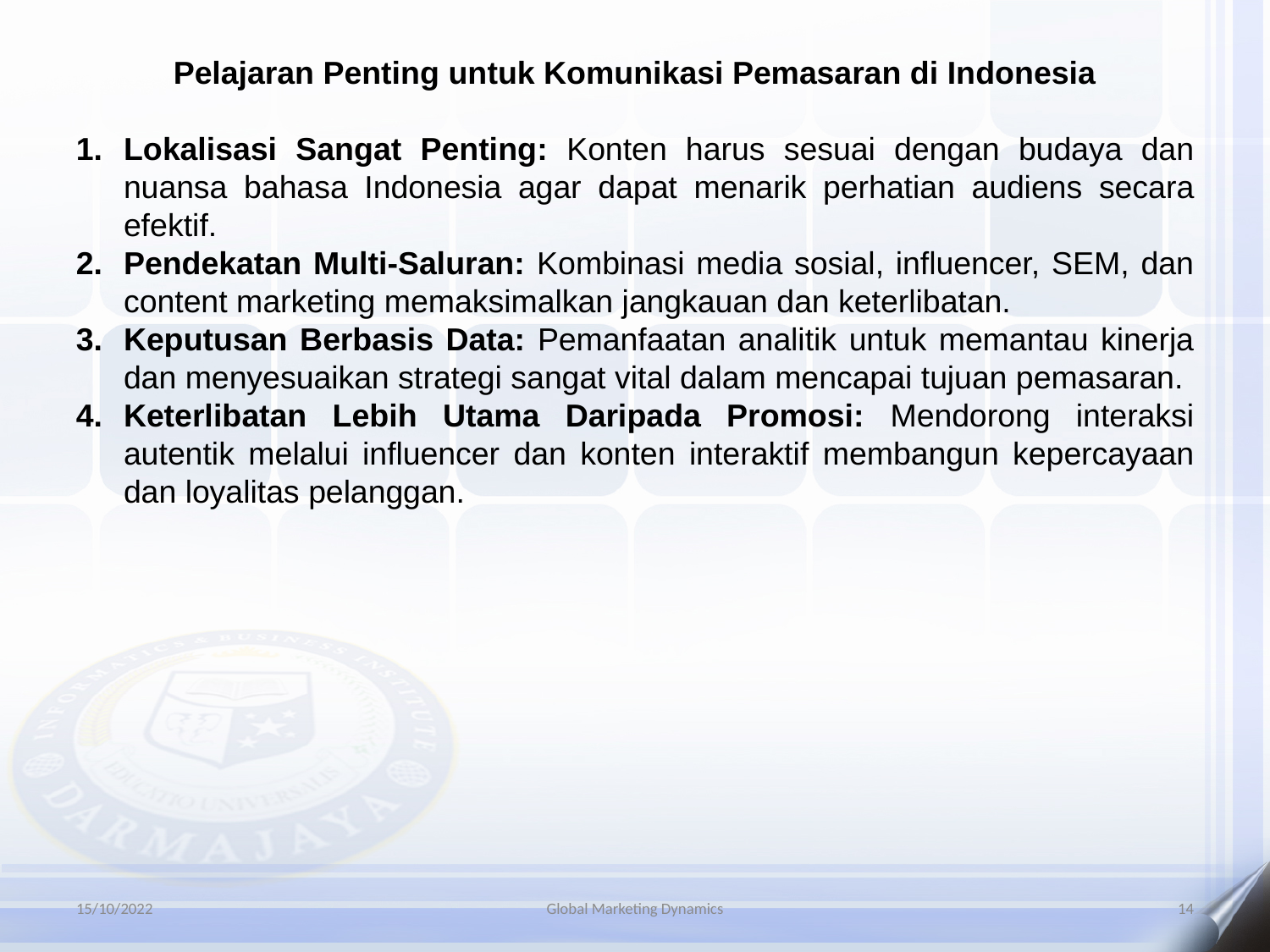

Pelajaran Penting untuk Komunikasi Pemasaran di Indonesia

Lokalisasi Sangat Penting: Konten harus sesuai dengan budaya dan nuansa bahasa Indonesia agar dapat menarik perhatian audiens secara efektif.
Pendekatan Multi-Saluran: Kombinasi media sosial, influencer, SEM, dan content marketing memaksimalkan jangkauan dan keterlibatan.
Keputusan Berbasis Data: Pemanfaatan analitik untuk memantau kinerja dan menyesuaikan strategi sangat vital dalam mencapai tujuan pemasaran.
Keterlibatan Lebih Utama Daripada Promosi: Mendorong interaksi autentik melalui influencer dan konten interaktif membangun kepercayaan dan loyalitas pelanggan.
15/10/2022
Global Marketing Dynamics
14